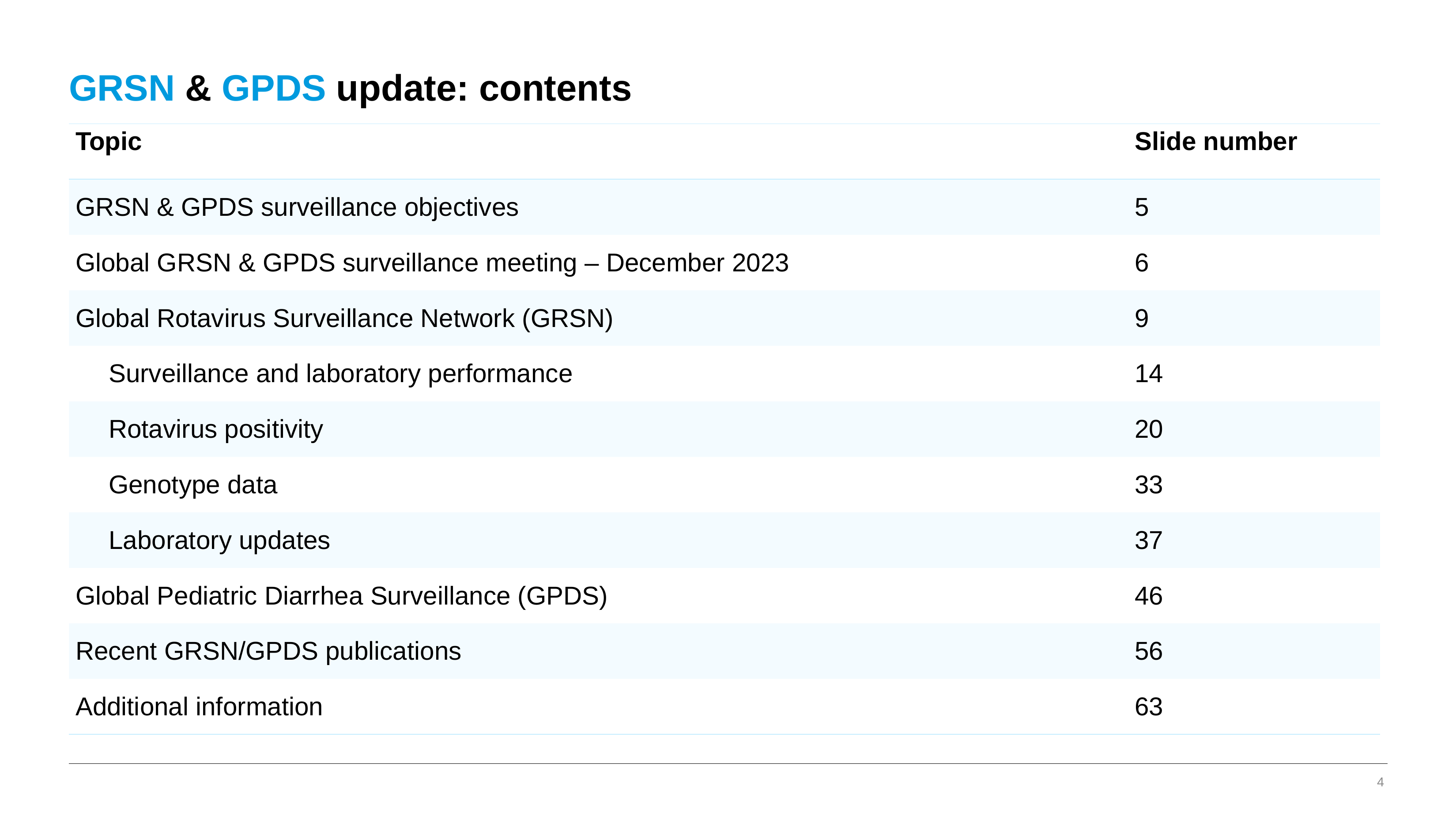

# GRSN & GPDS update: contents
| Topic | Slide number |
| --- | --- |
| GRSN & GPDS surveillance objectives | 5 |
| Global GRSN & GPDS surveillance meeting – December 2023 | 6 |
| Global Rotavirus Surveillance Network (GRSN) | 9 |
| Surveillance and laboratory performance | 14 |
| Rotavirus positivity | 20 |
| Genotype data | 33 |
| Laboratory updates | 37 |
| Global Pediatric Diarrhea Surveillance (GPDS) | 46 |
| Recent GRSN/GPDS publications | 56 |
| Additional information | 63 |
4